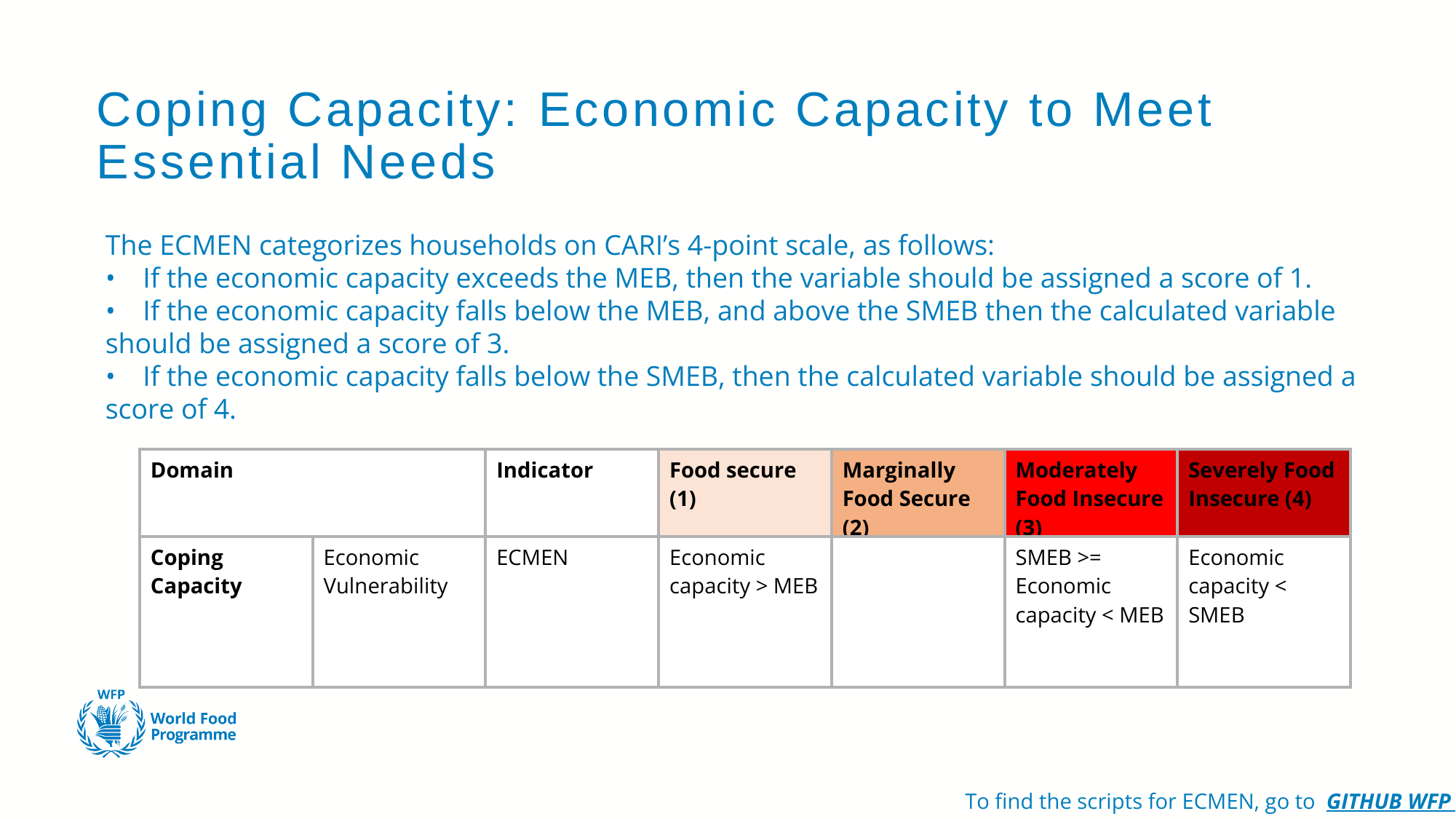

# Coping Capacity: Economic Capacity to Meet Essential Needs
The ECMEN categorizes households on CARI’s 4-point scale, as follows:
• If the economic capacity exceeds the MEB, then the variable should be assigned a score of 1.
• If the economic capacity falls below the MEB, and above the SMEB then the calculated variable should be assigned a score of 3.
• If the economic capacity falls below the SMEB, then the calculated variable should be assigned a score of 4.

| Domain |  | Indicator | Food secure (1) | Marginally Food Secure (2) | Moderately Food Insecure (3) | Severely Food Insecure (4) |
| --- | --- | --- | --- | --- | --- | --- |
| Coping Capacity | Economic Vulnerability | ECMEN | Economic capacity > MEB |  | SMEB >= Economic capacity < MEB | Economic capacity < SMEB |
To find the scripts for ECMEN, go to  GITHUB WFP .